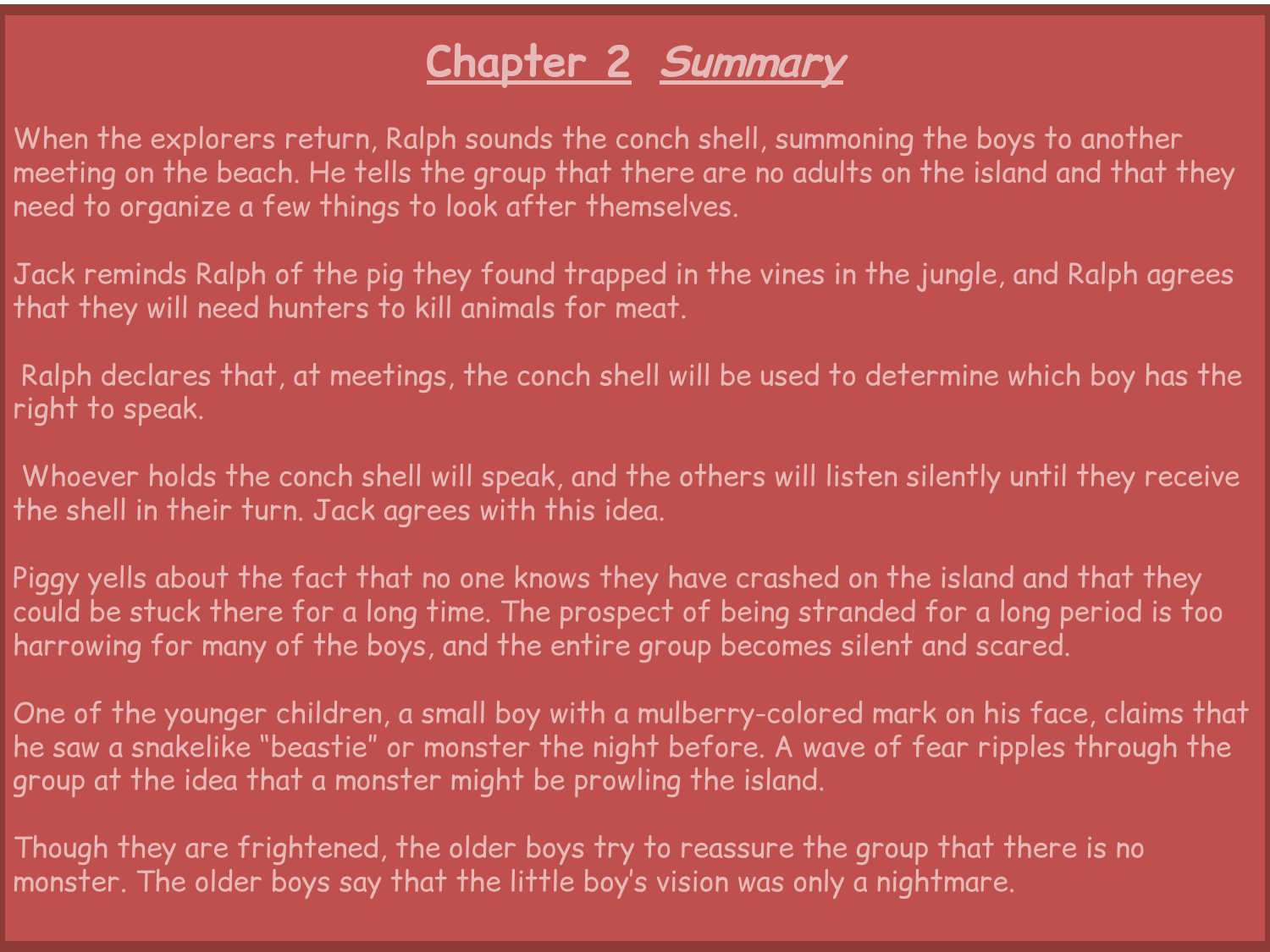

Chapter 2  Summary

When the explorers return, Ralph sounds the conch shell, summoning the boys to another meeting on the beach. He tells the group that there are no adults on the island and that they need to organize a few things to look after themselves.

Jack reminds Ralph of the pig they found trapped in the vines in the jungle, and Ralph agrees that they will need hunters to kill animals for meat.

 Ralph declares that, at meetings, the conch shell will be used to determine which boy has the right to speak.

 Whoever holds the conch shell will speak, and the others will listen silently until they receive the shell in their turn. Jack agrees with this idea.

Piggy yells about the fact that no one knows they have crashed on the island and that they could be stuck there for a long time. The prospect of being stranded for a long period is too harrowing for many of the boys, and the entire group becomes silent and scared.

One of the younger children, a small boy with a mulberry-colored mark on his face, claims that he saw a snakelike “beastie” or monster the night before. A wave of fear ripples through the group at the idea that a monster might be prowling the island.

Though they are frightened, the older boys try to reassure the group that there is no monster. The older boys say that the little boy’s vision was only a nightmare.